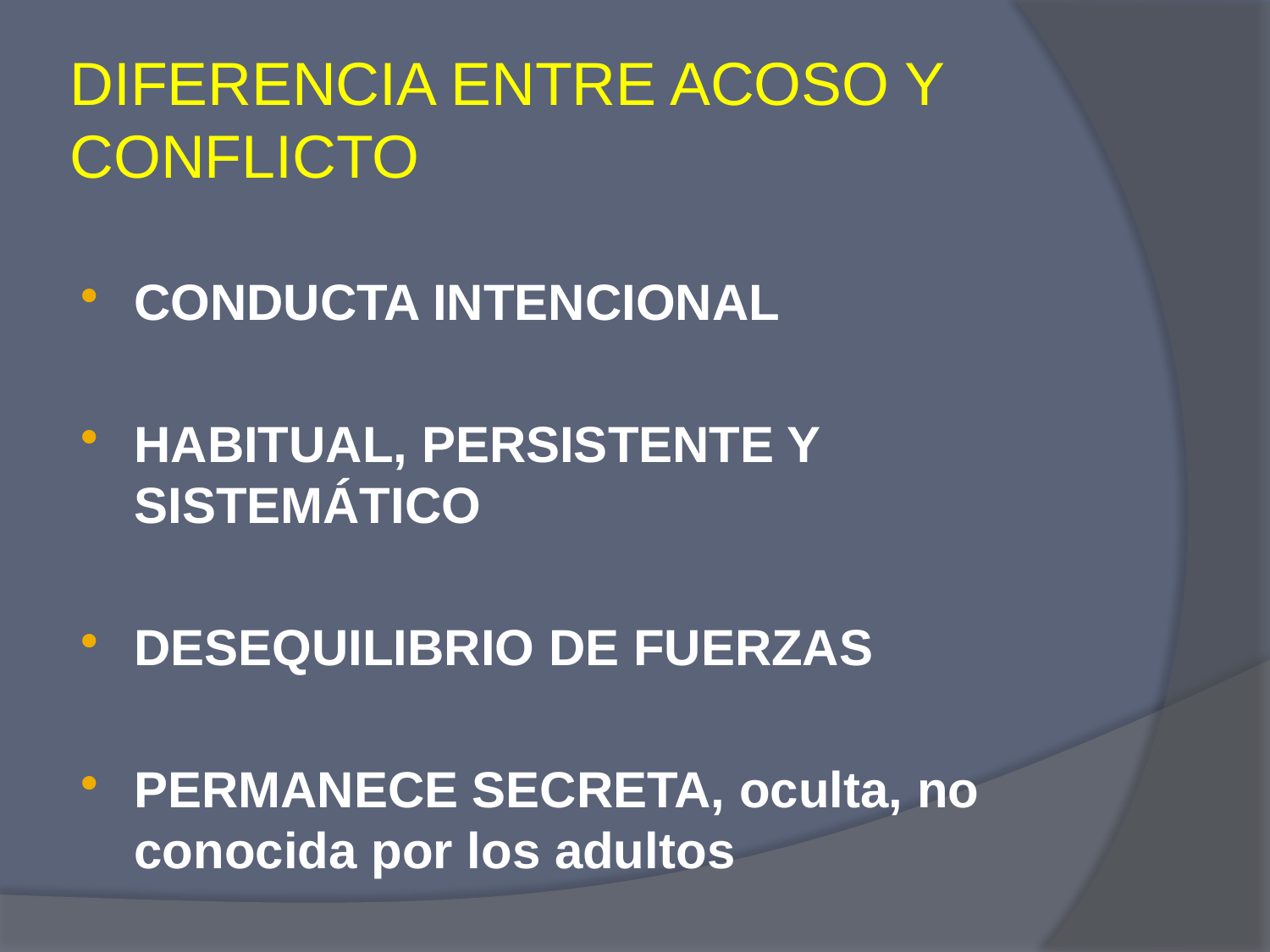

# DIFERENCIA ENTRE ACOSO Y CONFLICTO

CONDUCTA INTENCIONAL

HABITUAL, PERSISTENTE Y SISTEMÁTICO

DESEQUILIBRIO DE FUERZAS

PERMANECE SECRETA, oculta, no conocida por los adultos